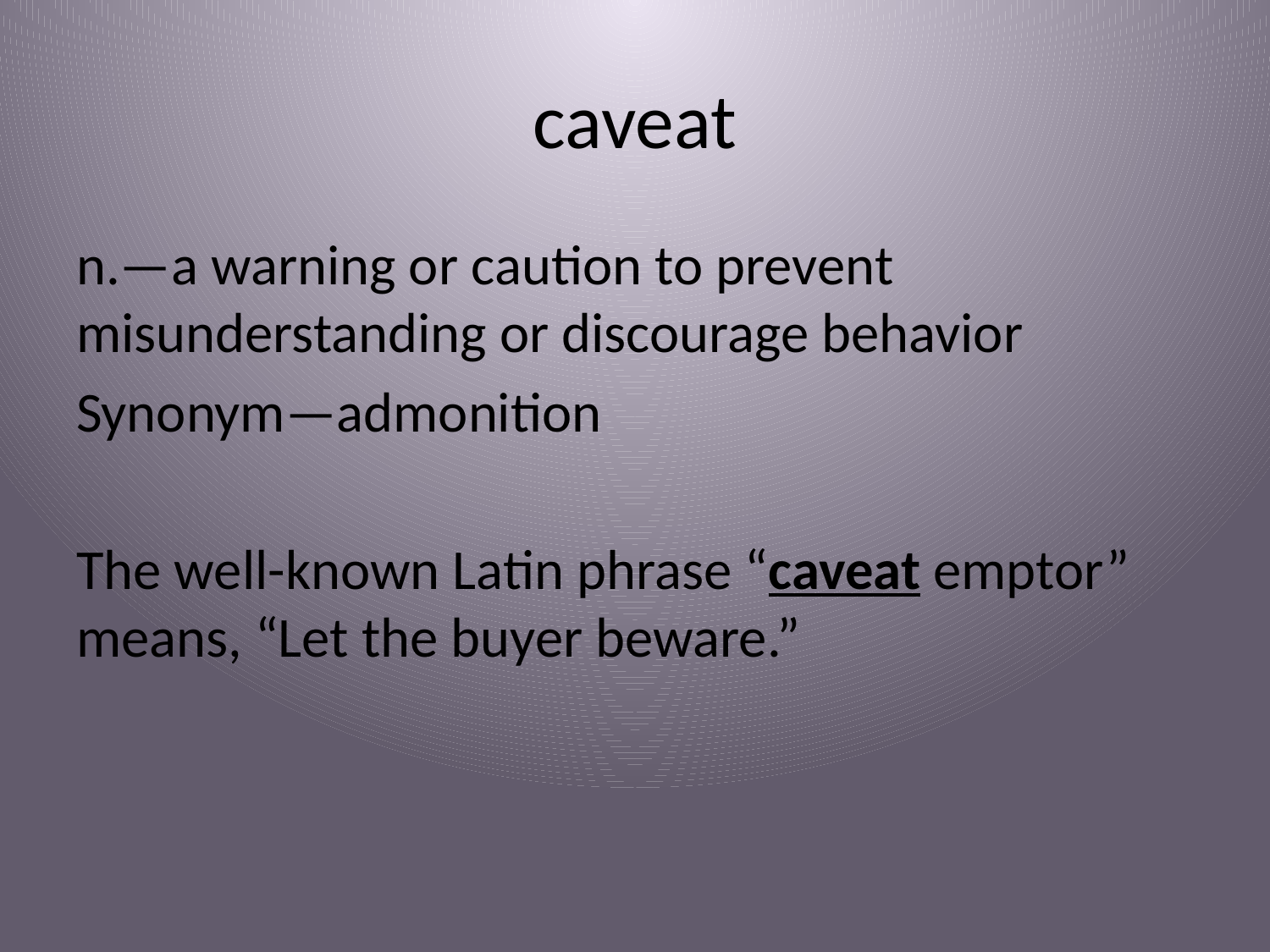

# caveat
n.—a warning or caution to prevent misunderstanding or discourage behavior
Synonym—admonition

The well-known Latin phrase “caveat emptor” means, “Let the buyer beware.”